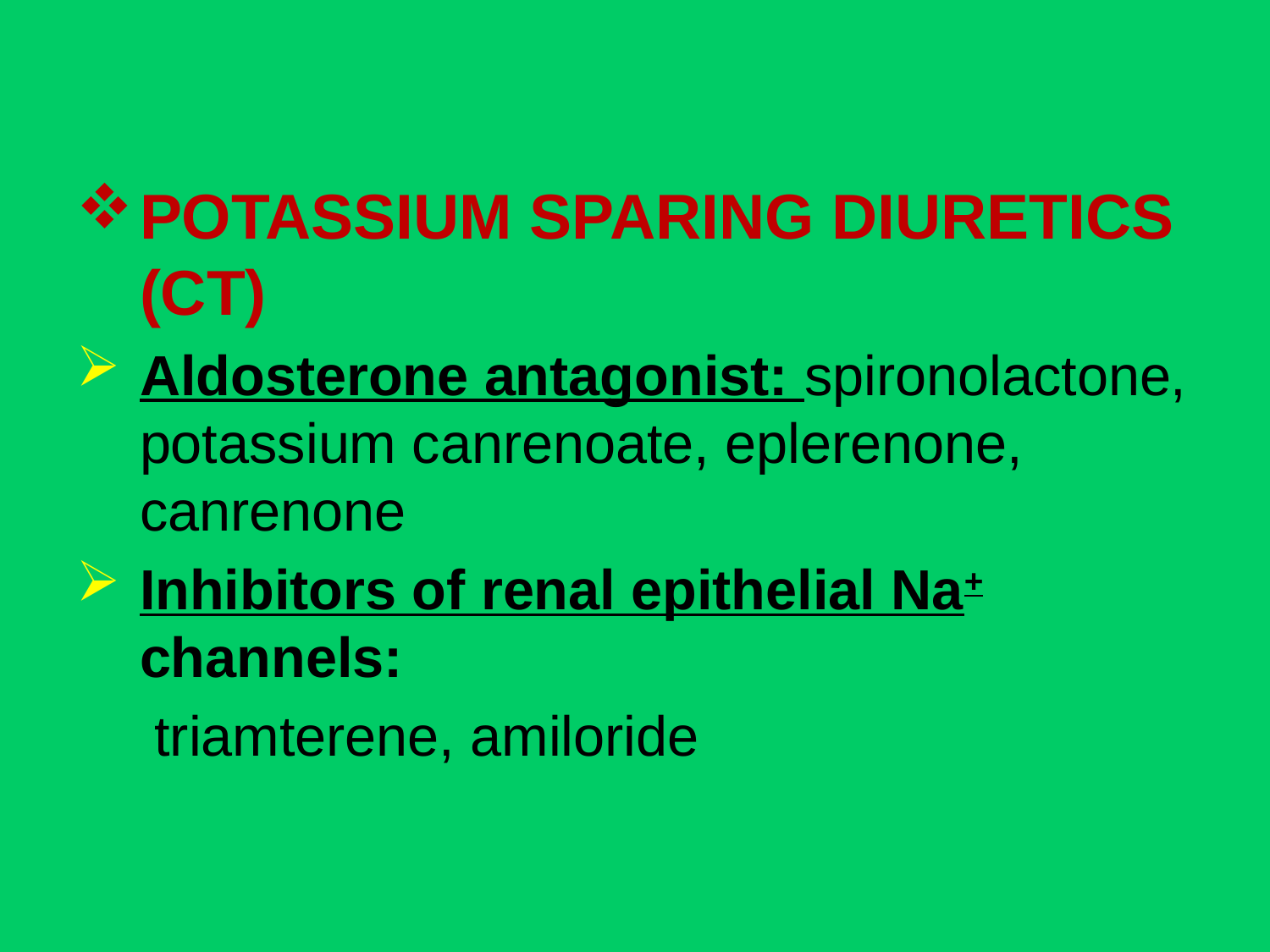

POTASSIUM SPARING DIURETICS (CT)
Aldosterone antagonist: spironolactone, potassium canrenoate, eplerenone, canrenone
Inhibitors of renal epithelial Na+ channels:
     triamterene, amiloride